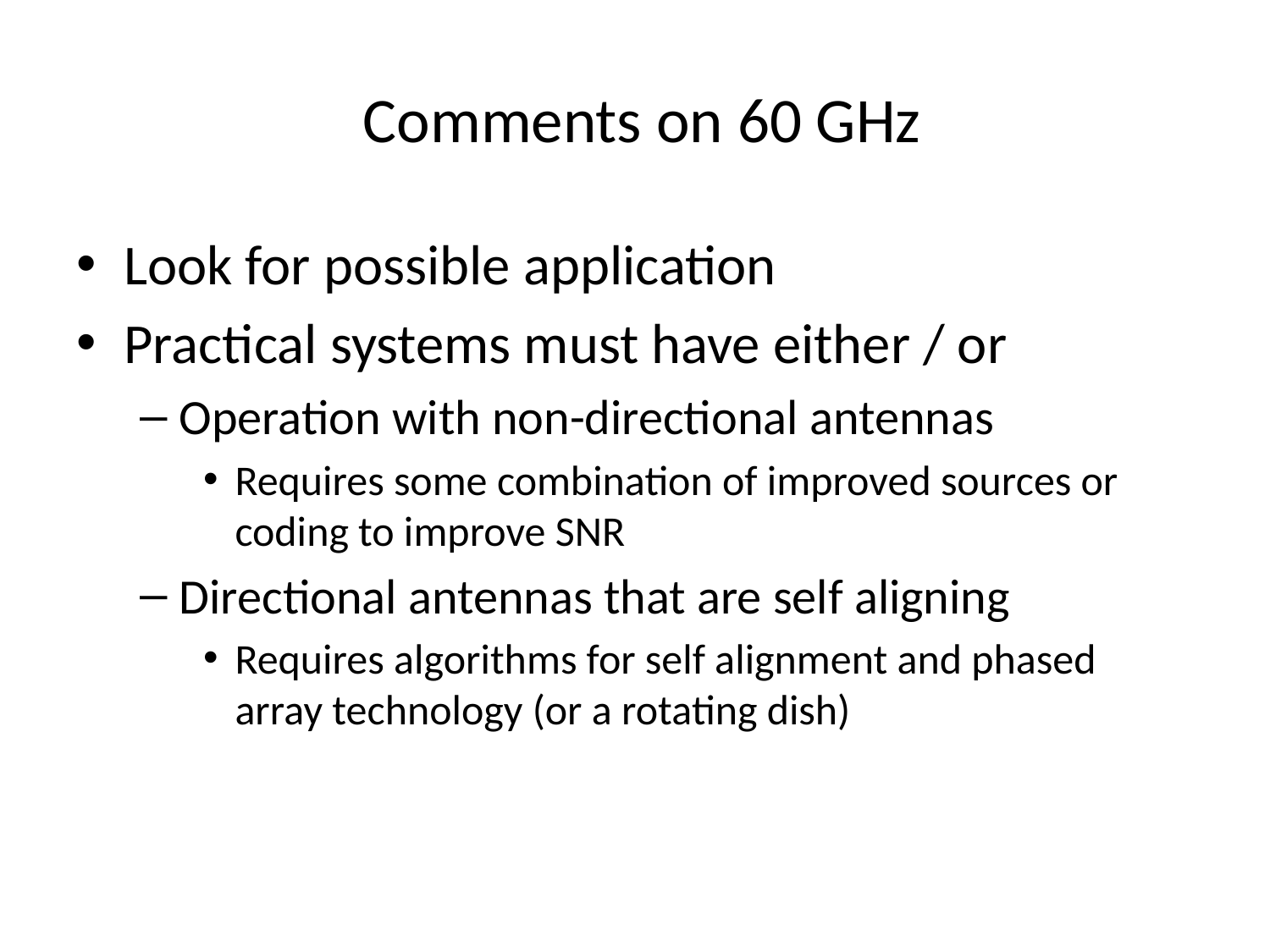

# Comments on 60 GHz
Look for possible application
Practical systems must have either / or
Operation with non-directional antennas
Requires some combination of improved sources or coding to improve SNR
Directional antennas that are self aligning
Requires algorithms for self alignment and phased array technology (or a rotating dish)